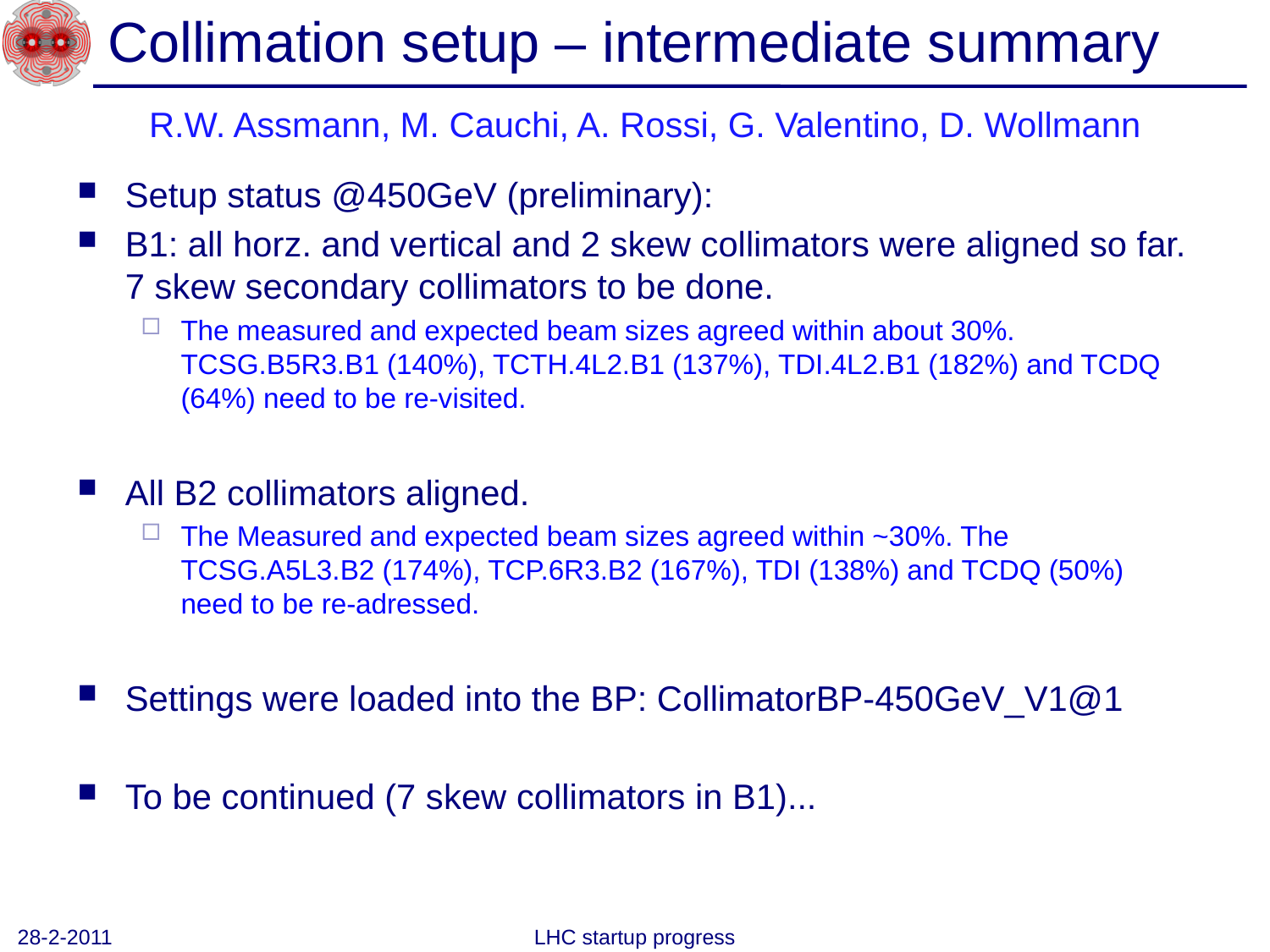

# Collimation setup – intermediate summary
R.W. Assmann, M. Cauchi, A. Rossi, G. Valentino, D. Wollmann
Setup status @450GeV (preliminary):
B1: all horz. and vertical and 2 skew collimators were aligned so far. 7 skew secondary collimators to be done.
The measured and expected beam sizes agreed within about 30%. TCSG.B5R3.B1 (140%), TCTH.4L2.B1 (137%), TDI.4L2.B1 (182%) and TCDQ (64%) need to be re-visited.

All B2 collimators aligned.
The Measured and expected beam sizes agreed within ~30%. The TCSG.A5L3.B2 (174%), TCP.6R3.B2 (167%), TDI (138%) and TCDQ (50%) need to be re-adressed.

Settings were loaded into the BP: CollimatorBP-450GeV_V1@1

To be continued (7 skew collimators in B1)...
28-2-2011
LHC startup progress